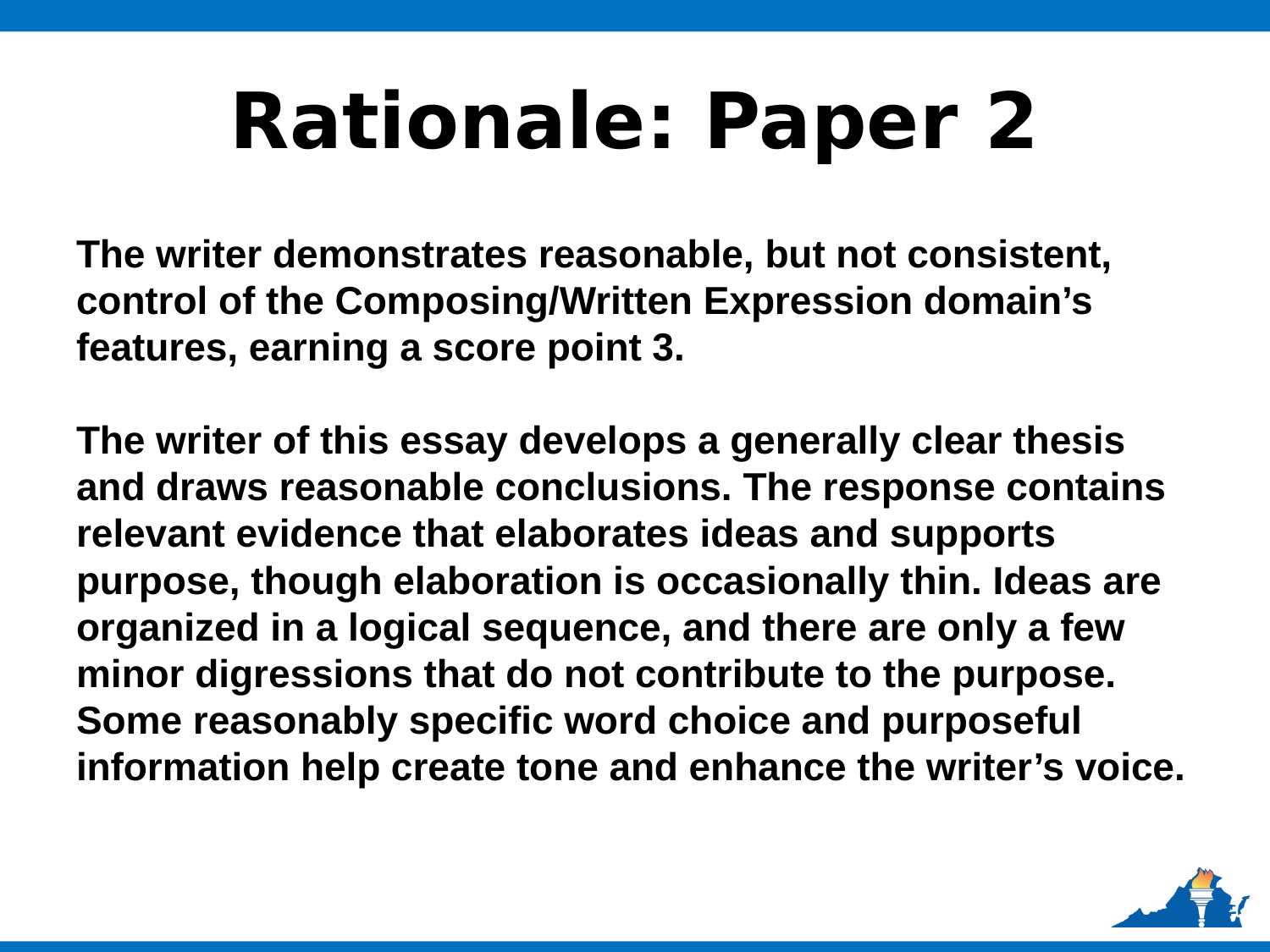

# Rationale: Paper 2
The writer demonstrates reasonable, but not consistent, control of the Composing/Written Expression domain’s features, earning a score point 3.

The writer of this essay develops a generally clear thesis and draws reasonable conclusions. The response contains relevant evidence that elaborates ideas and supports purpose, though elaboration is occasionally thin. Ideas are organized in a logical sequence, and there are only a few minor digressions that do not contribute to the purpose. Some reasonably specific word choice and purposeful information help create tone and enhance the writer’s voice.